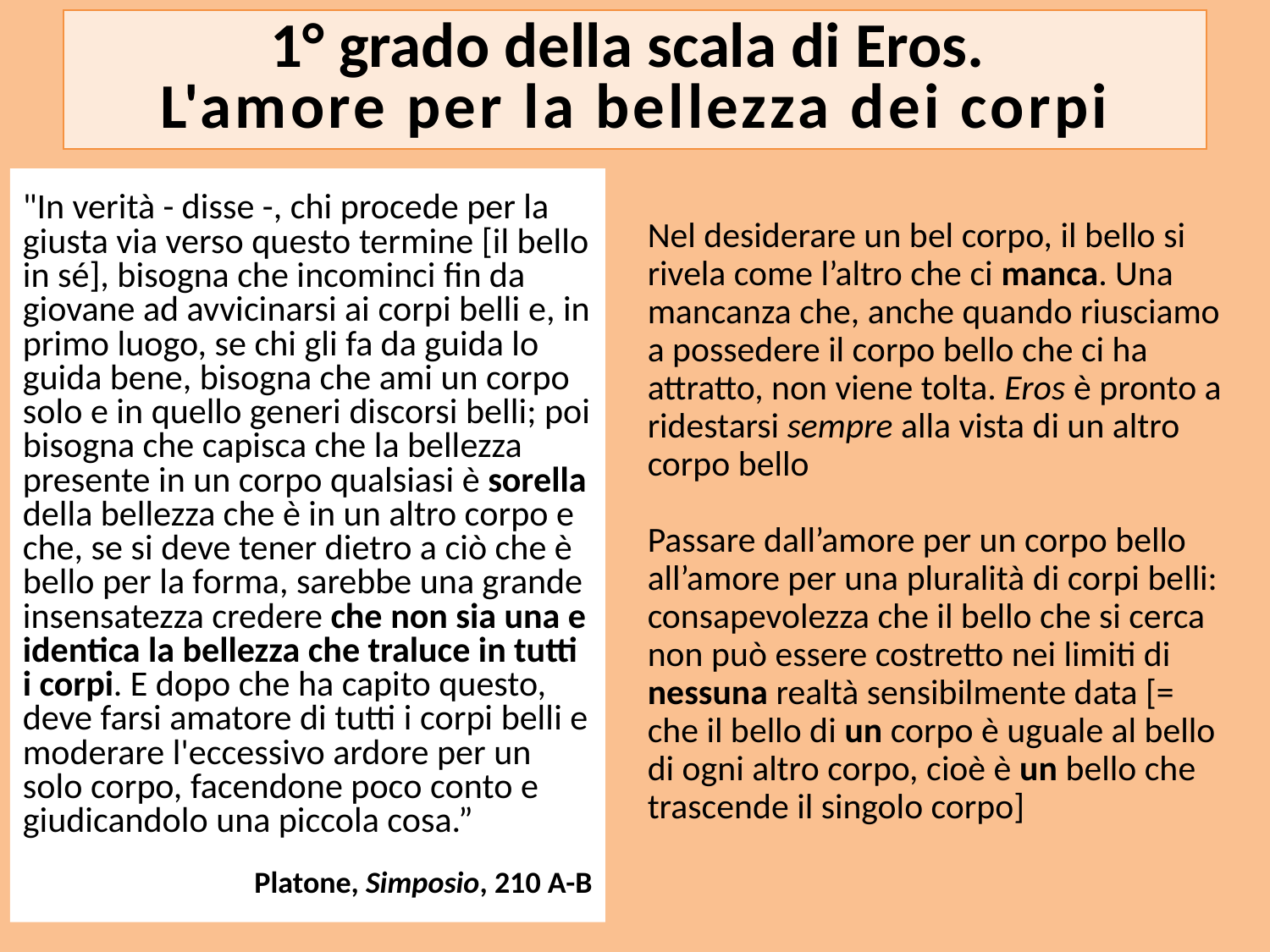

# 1° grado della scala di Eros. L'amore per la bellezza dei corpi
"In verità - disse -, chi procede per la giusta via verso questo termine [il bello in sé], bisogna che incominci fin da giovane ad avvicinarsi ai corpi belli e, in primo luogo, se chi gli fa da guida lo guida bene, bisogna che ami un corpo solo e in quello generi discorsi belli; poi bisogna che capisca che la bellezza presente in un corpo qualsiasi è sorella della bellezza che è in un altro corpo e che, se si deve tener dietro a ciò che è bello per la forma, sarebbe una grande insensatezza credere che non sia una e identica la bellezza che traluce in tutti i corpi. E dopo che ha capito questo, deve farsi amatore di tutti i corpi belli e moderare l'eccessivo ardore per un solo corpo, facendone poco conto e giudicandolo una piccola cosa.”
Platone, Simposio, 210 A-B

Nel desiderare un bel corpo, il bello si rivela come l’altro che ci manca. Una mancanza che, anche quando riusciamo a possedere il corpo bello che ci ha attratto, non viene tolta. Eros è pronto a ridestarsi sempre alla vista di un altro corpo bello

Passare dall’amore per un corpo bello all’amore per una pluralità di corpi belli:
consapevolezza che il bello che si cerca non può essere costretto nei limiti di nessuna realtà sensibilmente data [= che il bello di un corpo è uguale al bello di ogni altro corpo, cioè è un bello che trascende il singolo corpo]